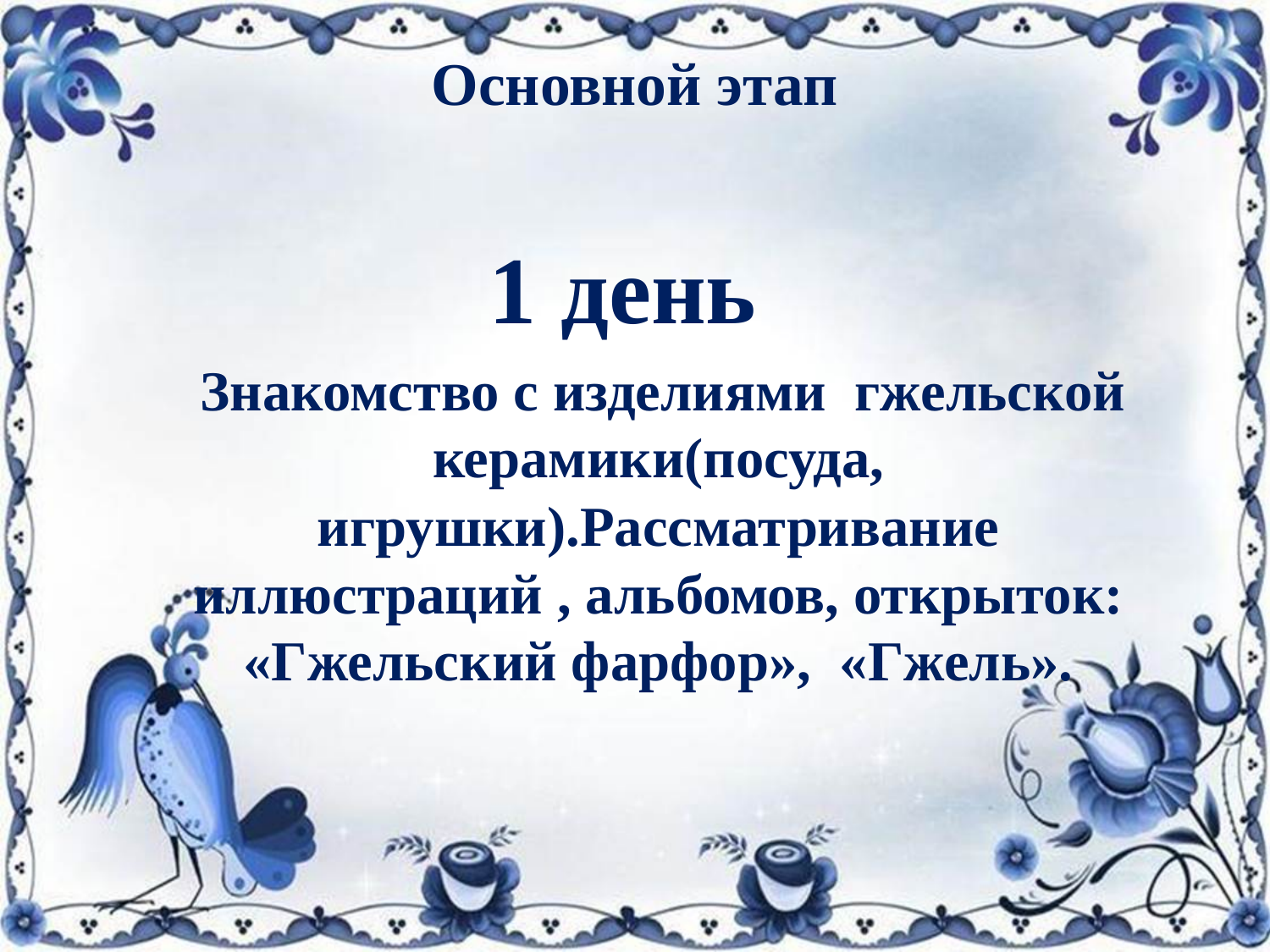

# Основной этап
1 день
    Знакомство с изделиями  гжельской керамики(посуда, игрушки).Рассматривание иллюстраций , альбомов, открыток: «Гжельский фарфор»,  «Гжель».